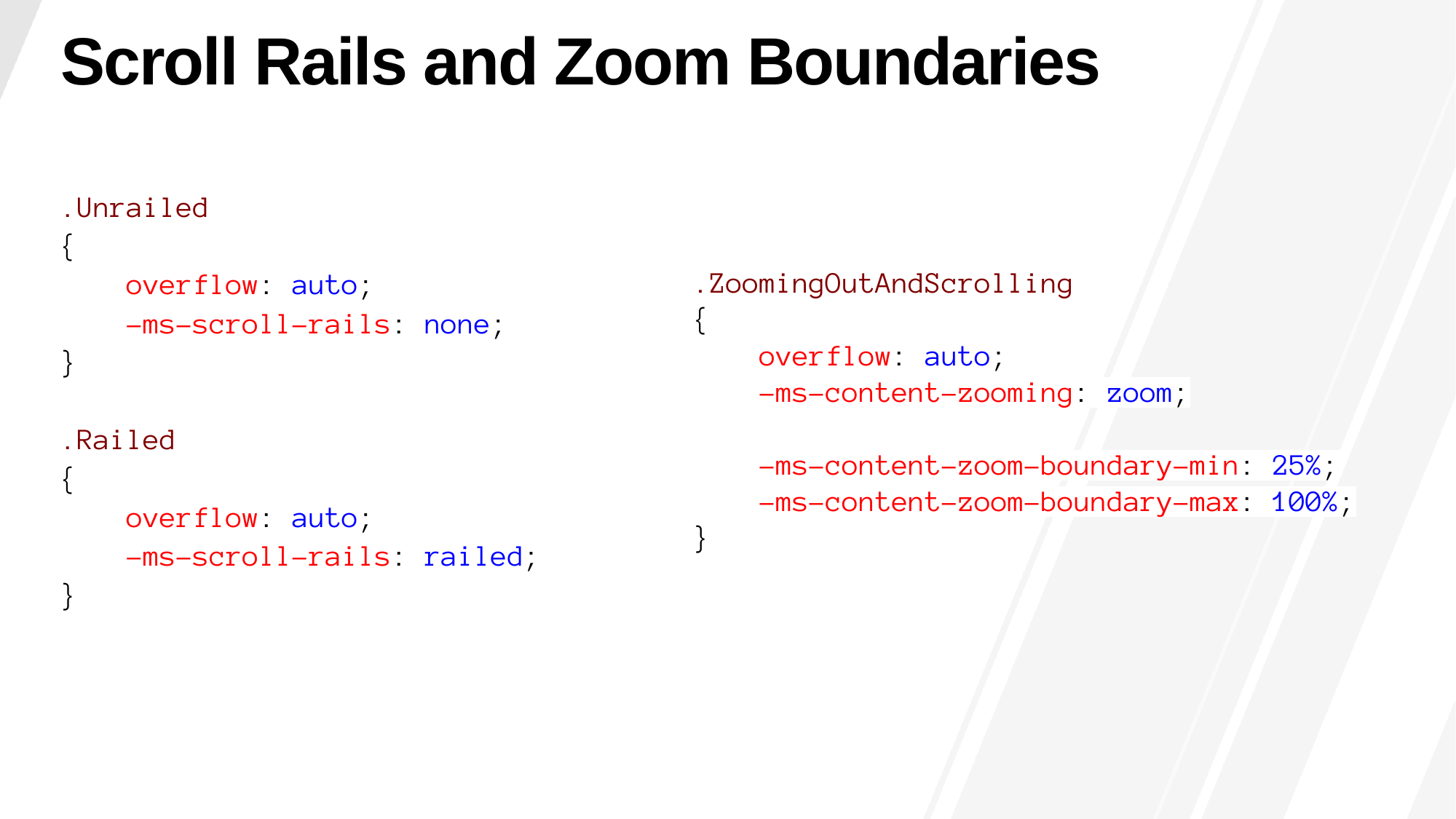

# Scroll Rails and Zoom Boundaries
.Unrailed
{
    overflow: auto;
    -ms-scroll-rails: none;
}

.Railed
{
    overflow: auto;
    -ms-scroll-rails: railed;
}
.ZoomingOutAndScrolling
{
    overflow: auto;
    -ms-content-zooming: zoom;

    -ms-content-zoom-boundary-min: 25%;
    -ms-content-zoom-boundary-max: 100%;
}